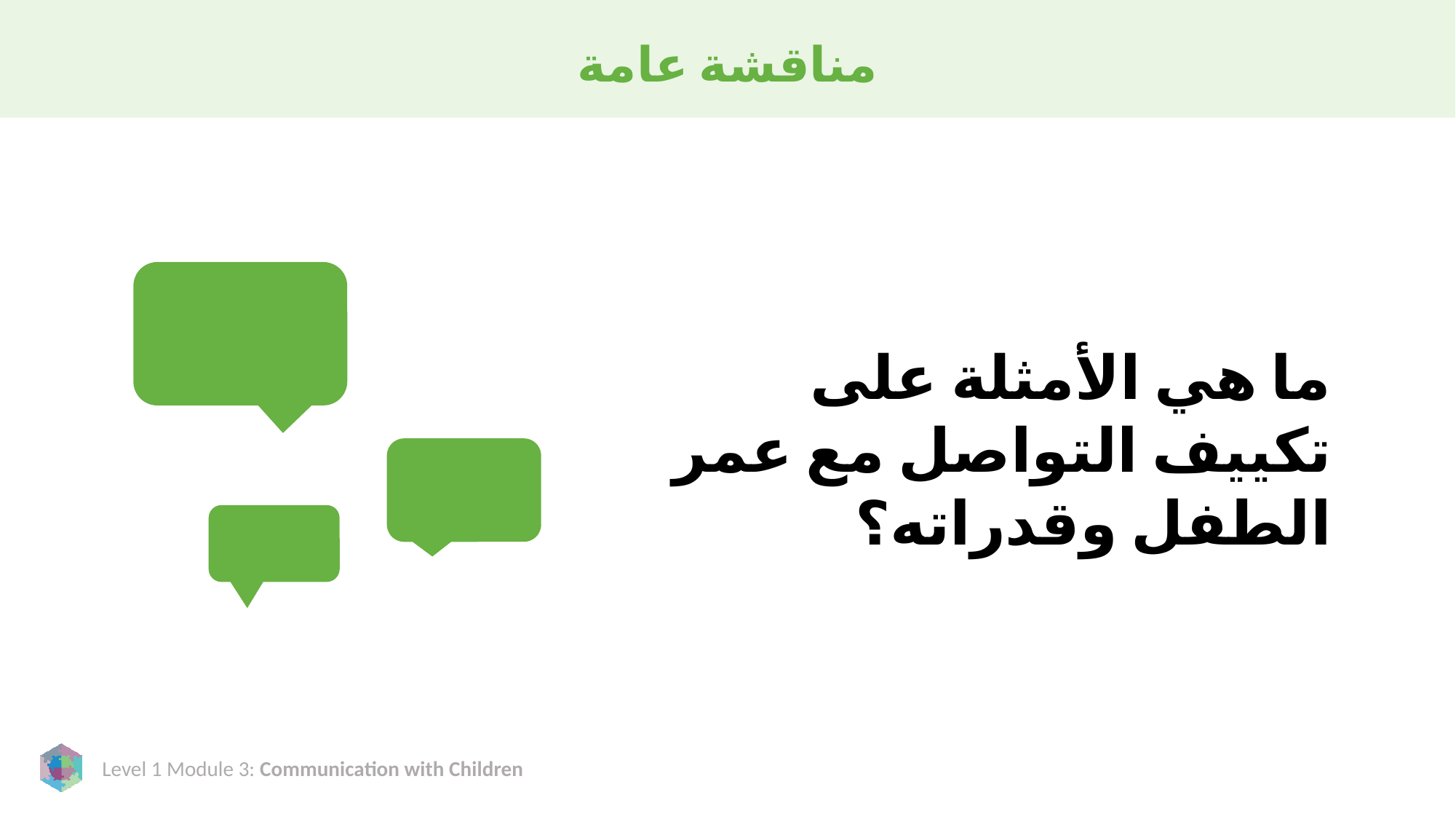

# مناقشة عامة
ما هي الأمثلة على تكييف التواصل مع عمر الطفل وقدراته؟